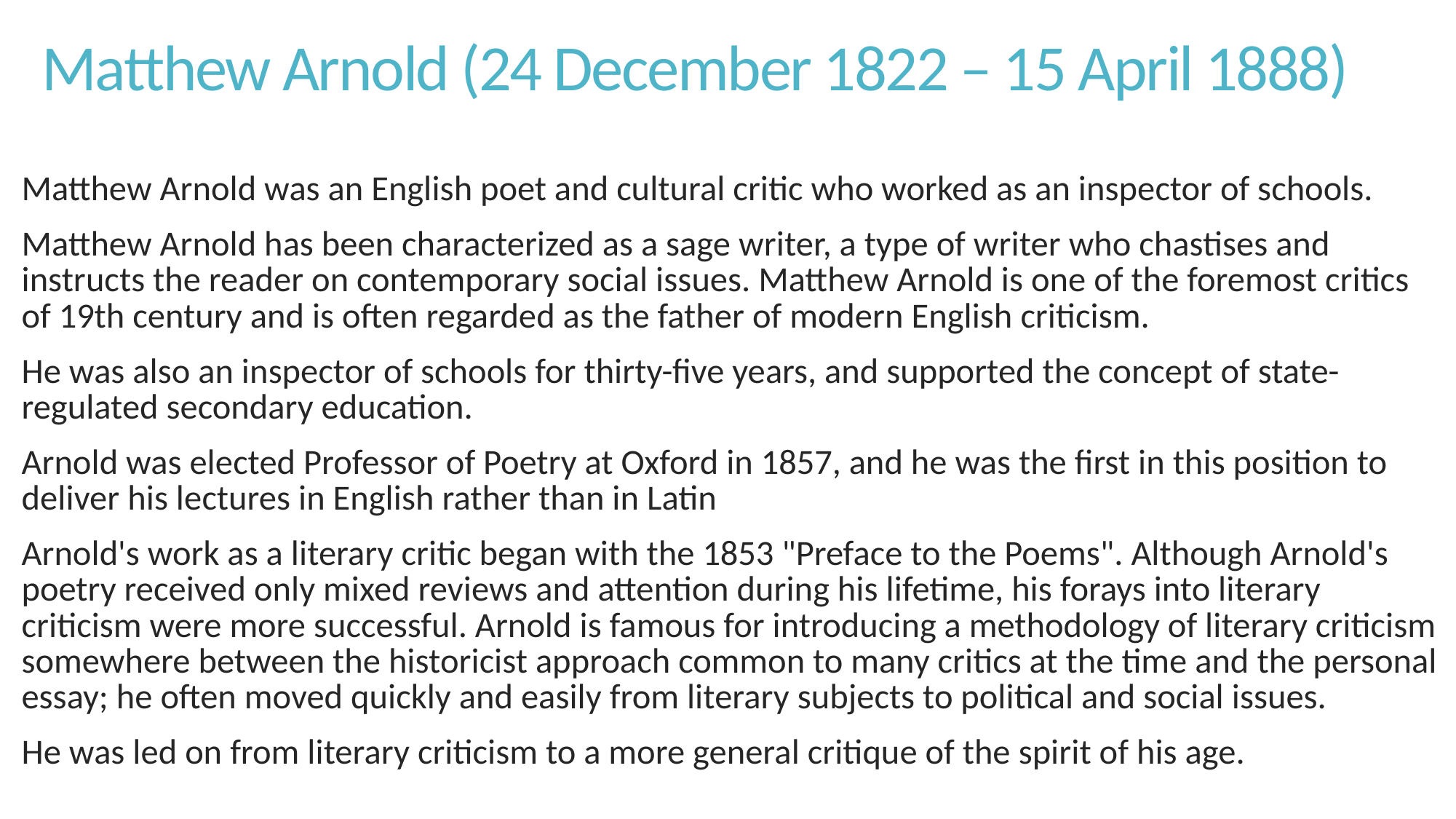

# Matthew Arnold (24 December 1822 – 15 April 1888)
Matthew Arnold was an English poet and cultural critic who worked as an inspector of schools.
Matthew Arnold has been characterized as a sage writer, a type of writer who chastises and instructs the reader on contemporary social issues. Matthew Arnold is one of the foremost critics of 19th century and is often regarded as the father of modern English criticism.
He was also an inspector of schools for thirty-five years, and supported the concept of state-regulated secondary education.
Arnold was elected Professor of Poetry at Oxford in 1857, and he was the first in this position to deliver his lectures in English rather than in Latin
Arnold's work as a literary critic began with the 1853 "Preface to the Poems". Although Arnold's poetry received only mixed reviews and attention during his lifetime, his forays into literary criticism were more successful. Arnold is famous for introducing a methodology of literary criticism somewhere between the historicist approach common to many critics at the time and the personal essay; he often moved quickly and easily from literary subjects to political and social issues.
He was led on from literary criticism to a more general critique of the spirit of his age.